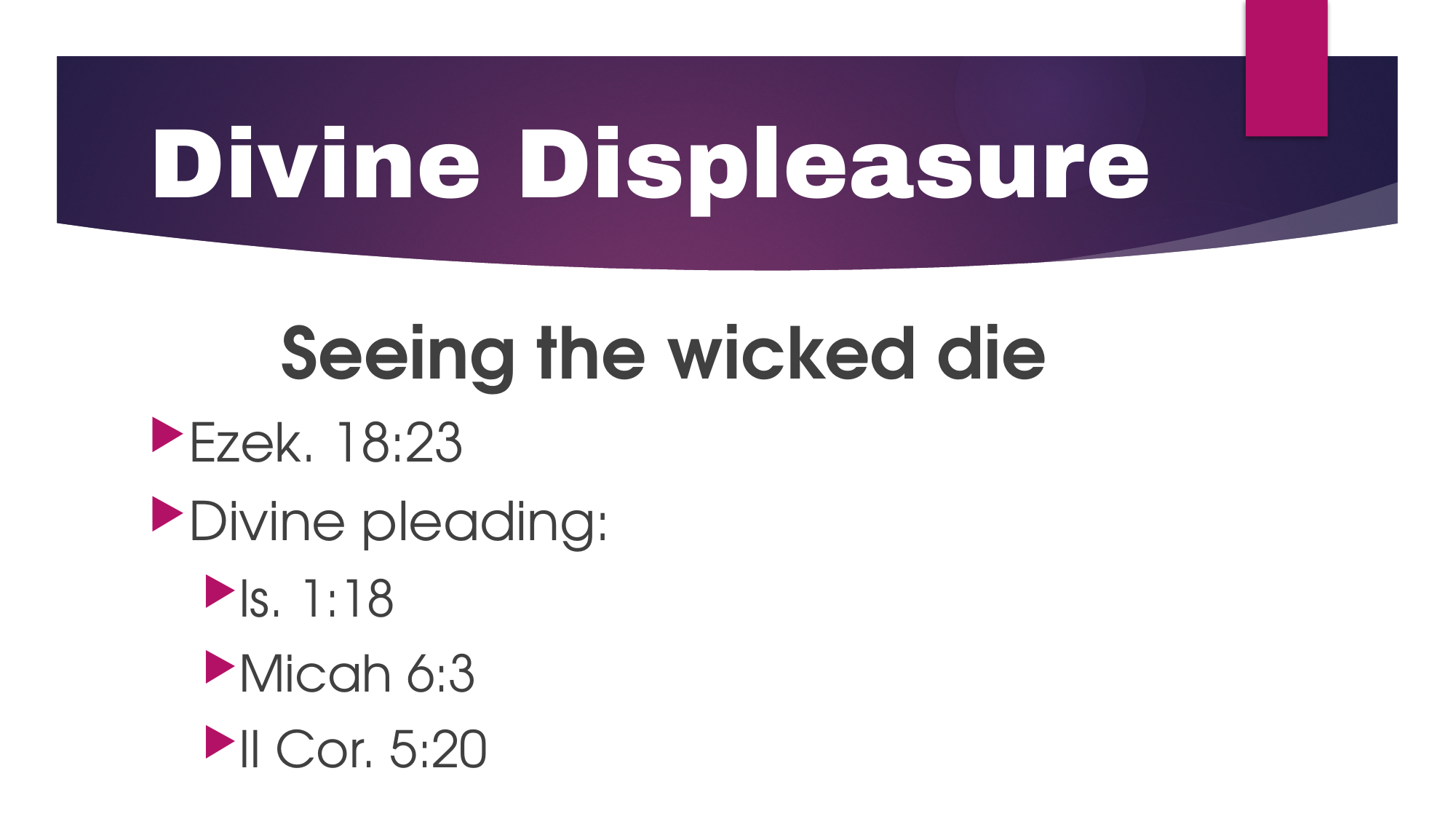

# Divine Displeasure
Seeing the wicked die
Ezek. 18:23
Divine pleading:
Is. 1:18
Micah 6:3
II Cor. 5:20